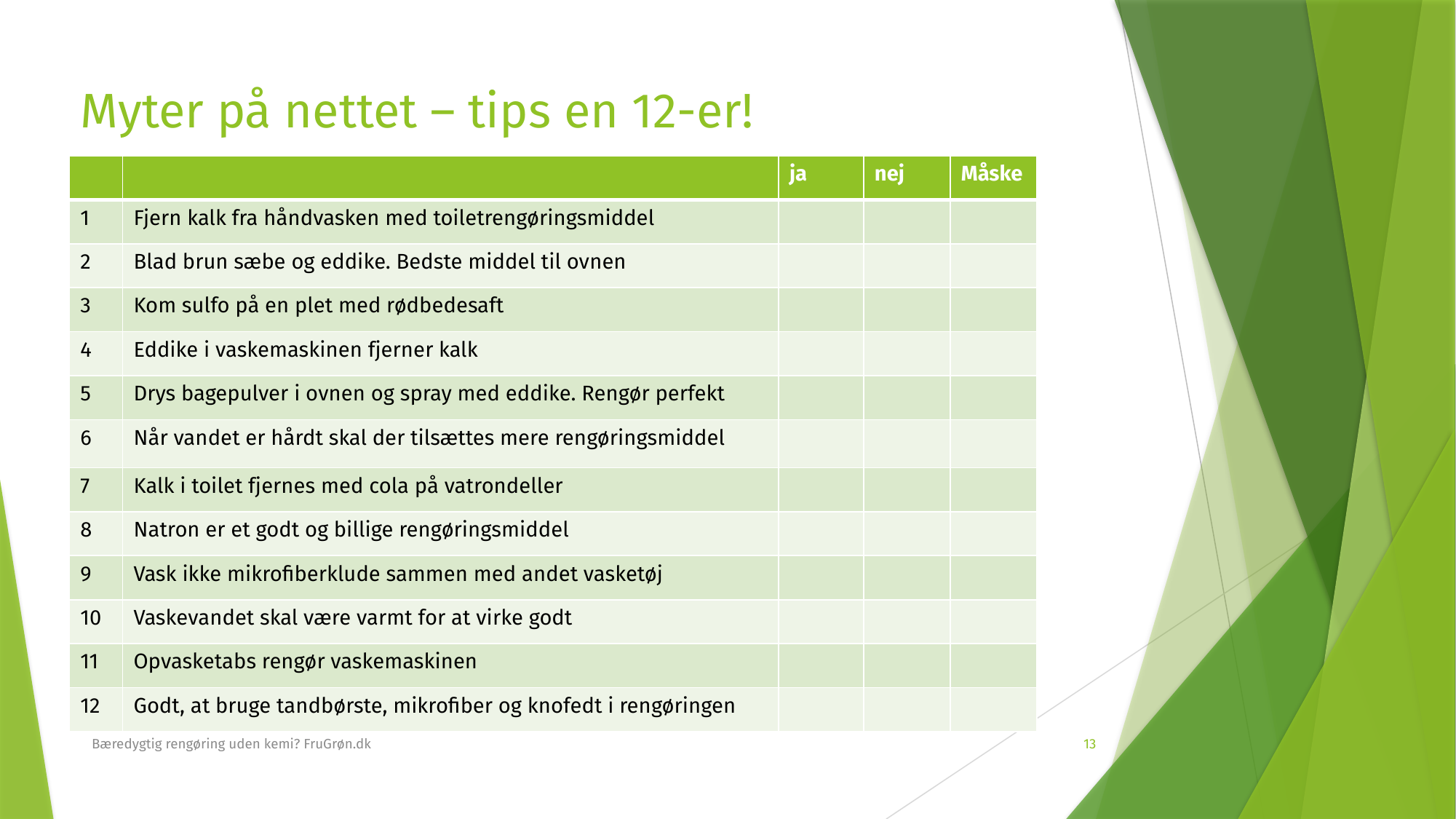

# Myter på nettet – tips en 12-er!
|  |  | ja | nej | Måske |
| --- | --- | --- | --- | --- |
| 1 | Fjern kalk fra håndvasken med toiletrengøringsmiddel |  |  |  |
| 2 | Blad brun sæbe og eddike. Bedste middel til ovnen |  |  |  |
| 3 | Kom sulfo på en plet med rødbedesaft |  |  |  |
| 4 | Eddike i vaskemaskinen fjerner kalk |  |  |  |
| 5 | Drys bagepulver i ovnen og spray med eddike. Rengør perfekt |  |  |  |
| 6 | Når vandet er hårdt skal der tilsættes mere rengøringsmiddel |  |  |  |
| 7 | Kalk i toilet fjernes med cola på vatrondeller |  |  |  |
| 8 | Natron er et godt og billige rengøringsmiddel |  |  |  |
| 9 | Vask ikke mikrofiberklude sammen med andet vasketøj |  |  |  |
| 10 | Vaskevandet skal være varmt for at virke godt |  |  |  |
| 11 | Opvasketabs rengør vaskemaskinen |  |  |  |
| 12 | Godt, at bruge tandbørste, mikrofiber og knofedt i rengøringen |  |  |  |

Bæredygtig rengøring uden kemi? FruGrøn.dk
13